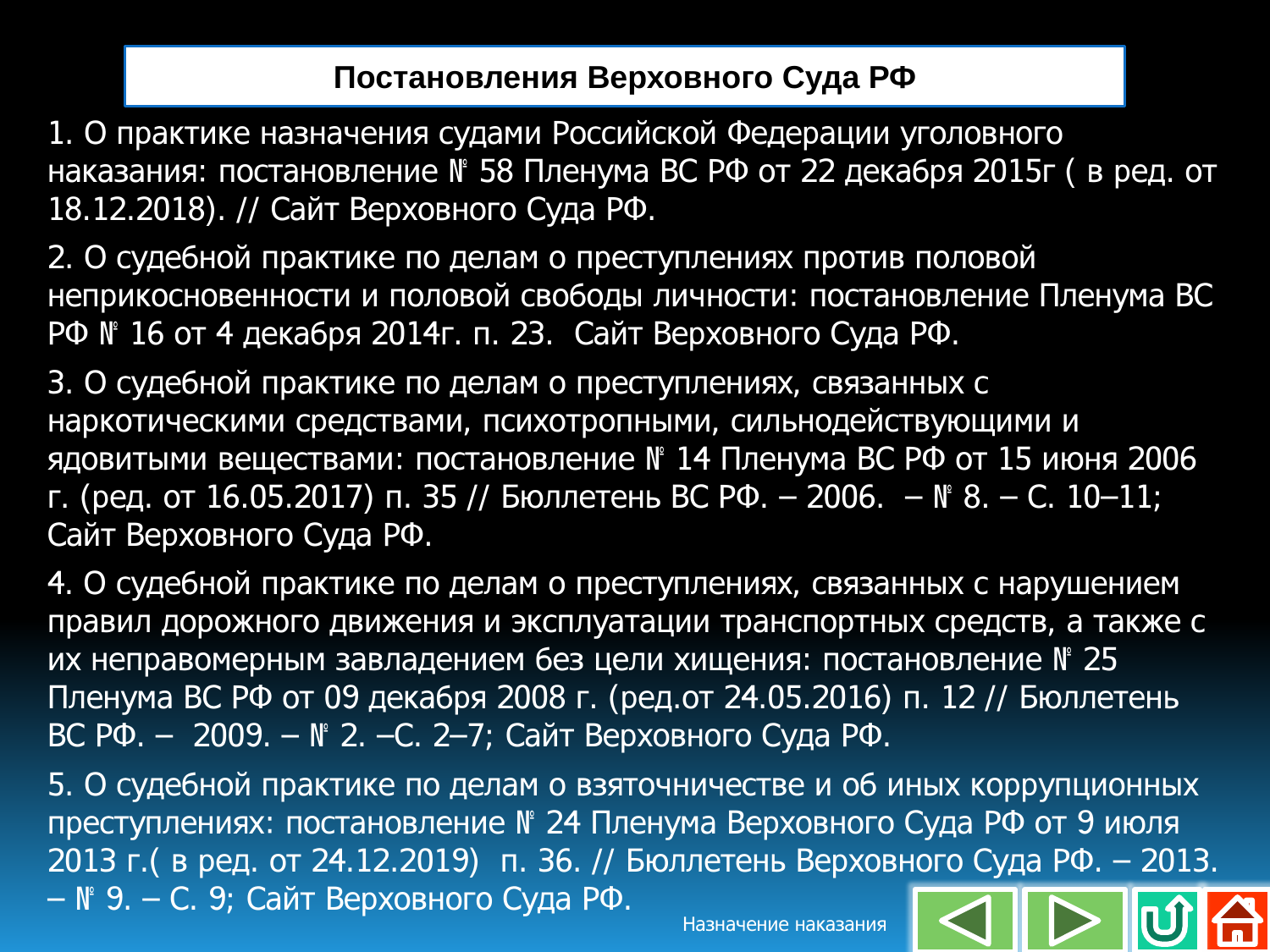

Постановления Верховного Суда РФ
1. О практике назначения судами Российской Федерации уголовного наказания: постановление № 58 Пленума ВС РФ от 22 декабря 2015г ( в ред. от 18.12.2018). // Сайт Верховного Суда РФ.
2. О судебной практике по делам о преступлениях против половой неприкосновенности и половой свободы личности: постановление Пленума ВС РФ № 16 от 4 декабря 2014г. п. 23.  Сайт Верховного Суда РФ.
3. О судебной практике по делам о преступлениях, связанных с наркотическими средствами, психотропными, сильнодействующими и ядовитыми веществами: постановление № 14 Пленума ВС РФ от 15 июня 2006 г. (ред. от 16.05.2017) п. 35 // Бюллетень ВС РФ. – 2006.  – № 8. – С. 10–11; Сайт Верховного Суда РФ.
4. О судебной практике по делам о преступлениях, связанных с нарушением правил дорожного движения и эксплуатации транспортных средств, а также с их неправомерным завладением без цели хищения: постановление № 25 Пленума ВС РФ от 09 декабря 2008 г. (ред.от 24.05.2016) п. 12 // Бюллетень ВС РФ. –  2009. – № 2. –С. 2–7; Сайт Верховного Суда РФ.
5. О судебной практике по делам о взяточничестве и об иных коррупционных преступлениях: постановление № 24 Пленума Верховного Суда РФ от 9 июля 2013 г.( в ред. от 24.12.2019)  п. 36. // Бюллетень Верховного Суда РФ. – 2013. – № 9. – С. 9; Сайт Верховного Суда РФ.

Назначение наказания